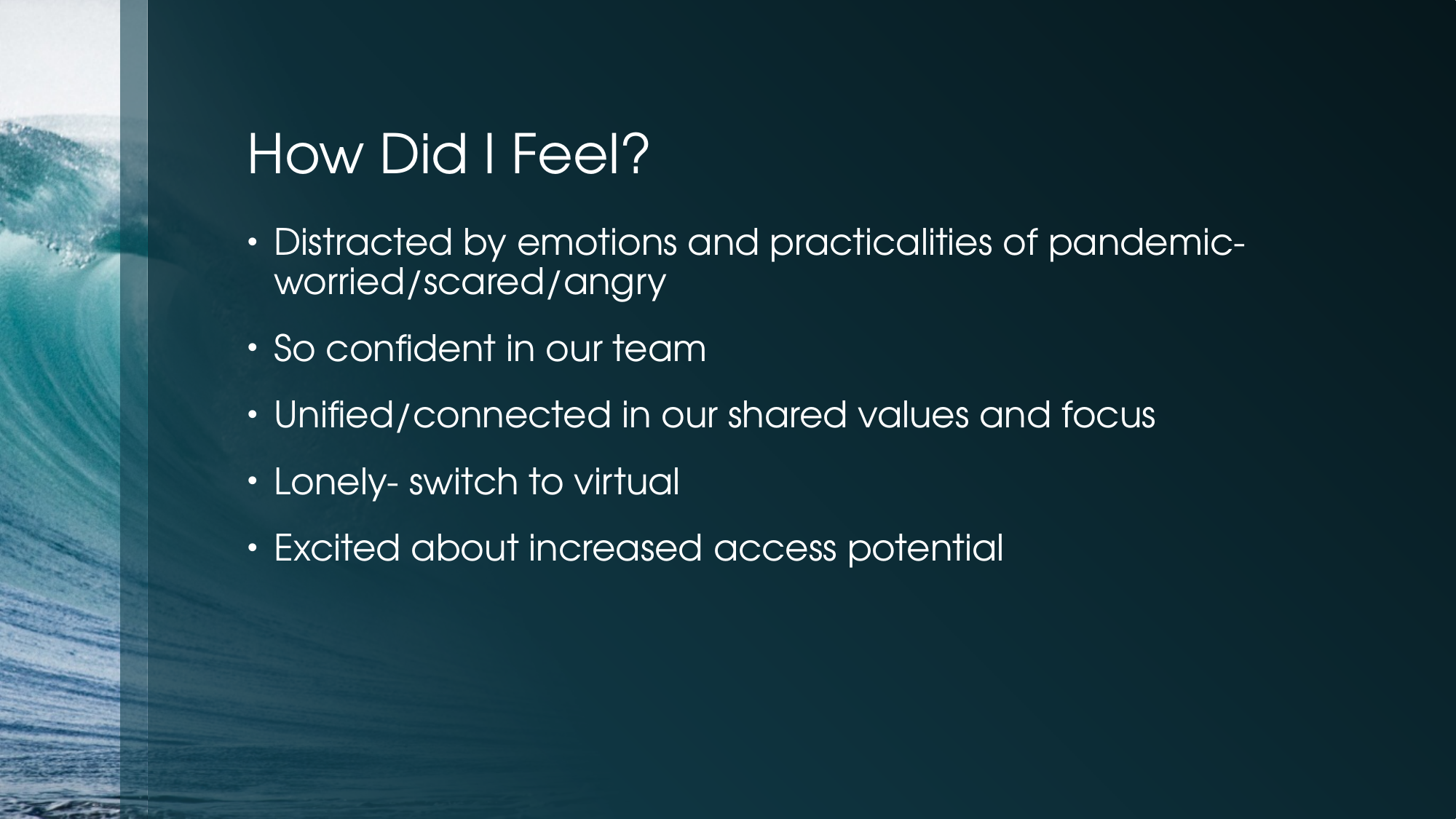

# How Did I Feel?
Distracted by emotions and practicalities of pandemic- worried/scared/angry
So confident in our team
Unified/connected in our shared values and focus
Lonely- switch to virtual
Excited about increased access potential